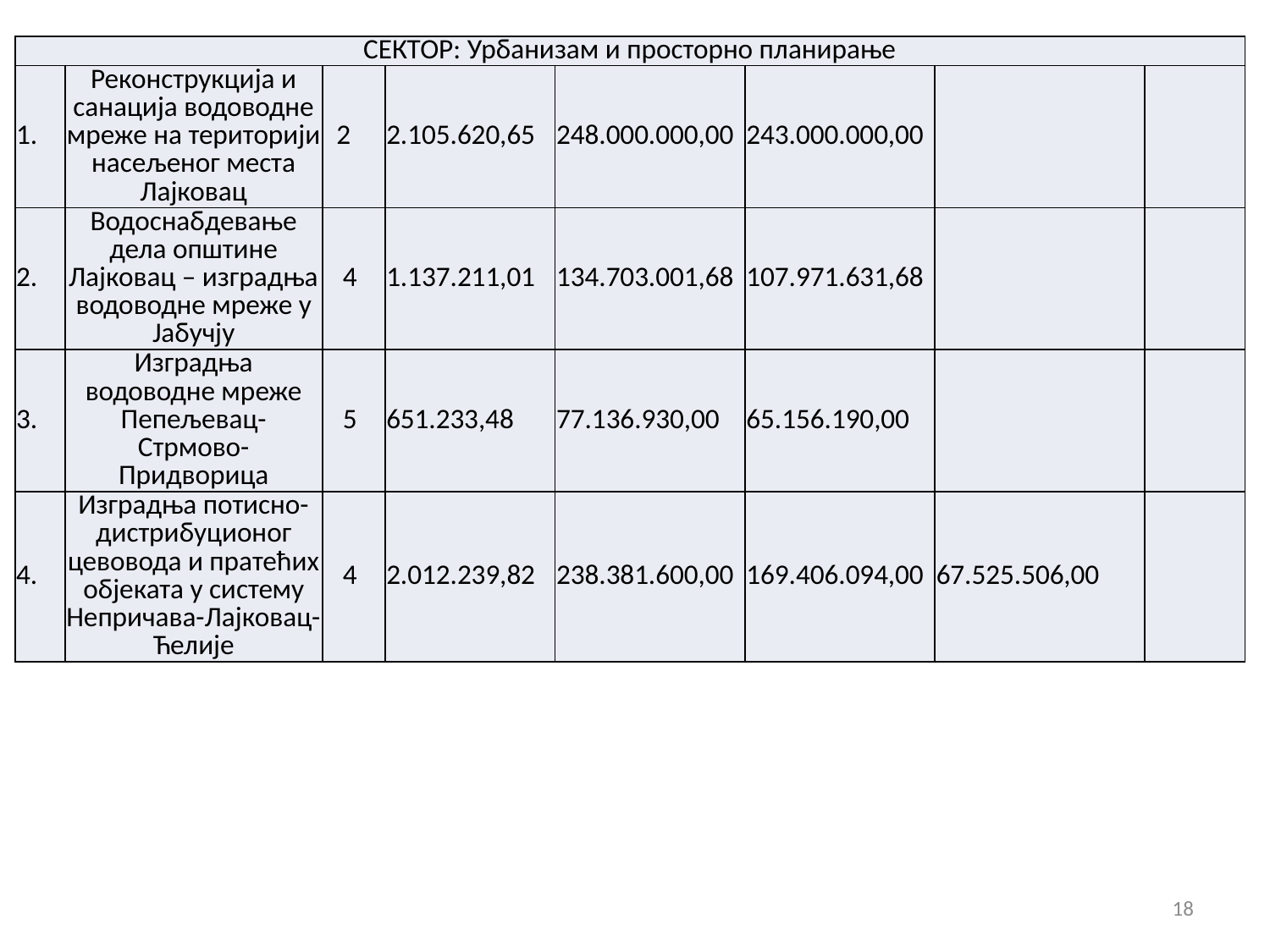

| СЕКТОР: Урбанизам и просторно планирање |  |  |  |  |  |  |  |
| --- | --- | --- | --- | --- | --- | --- | --- |
| 1. | Реконструкција и санација водоводне мреже на територији насељеног места Лајковац | 2 | 2.105.620,65 | 248.000.000,00 | 243.000.000,00 |  |  |
| 2. | Водоснабдевање дела општине Лајковац – изградња водоводне мреже у Јабучју | 4 | 1.137.211,01 | 134.703.001,68 | 107.971.631,68 |  |  |
| 3. | Изградња водоводне мреже Пепељевац-Стрмово-Придворица | 5 | 651.233,48 | 77.136.930,00 | 65.156.190,00 |  |  |
| 4. | Изградња потисно-дистрибуционог цевовода и пратећих објеката у систему Непричава-Лајковац-Ћелије | 4 | 2.012.239,82 | 238.381.600,00 | 169.406.094,00 | 67.525.506,00 |  |
18